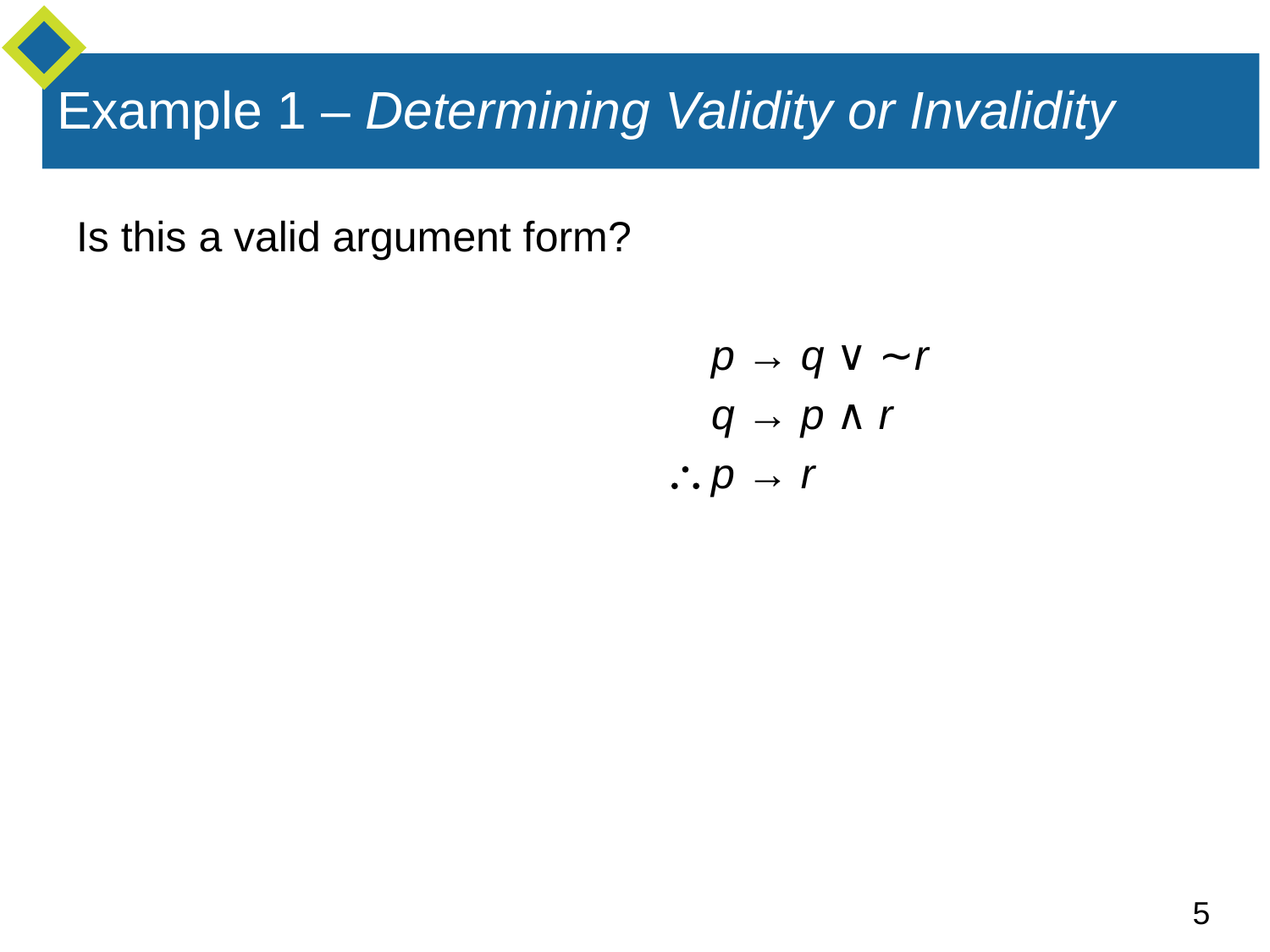

# Example 1 – Determining Validity or Invalidity
Is this a valid argument form?

					p → q ∨ ∼r
					q → p ∧ r
				       ∴	p → r